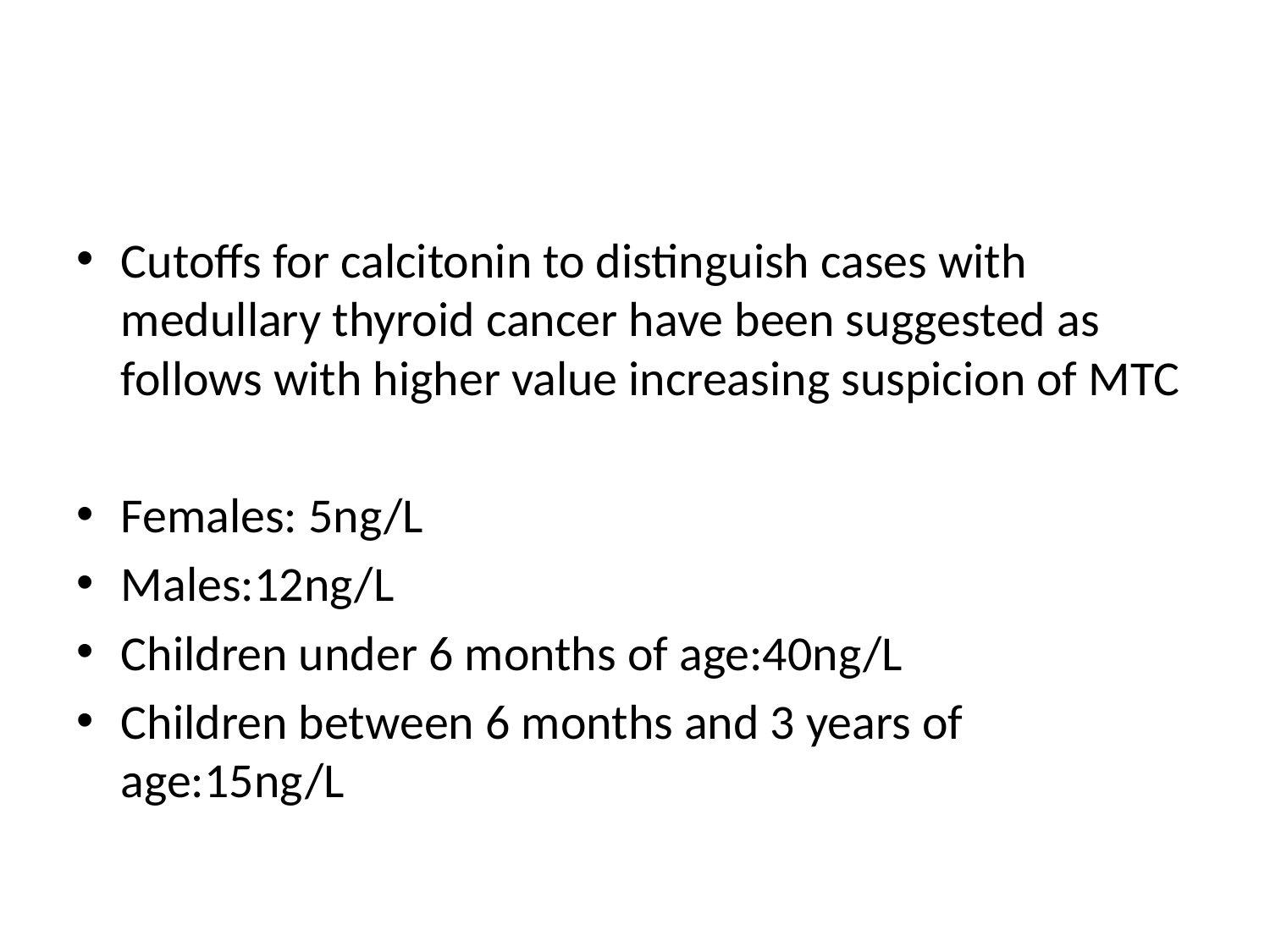

#
Cutoffs for calcitonin to distinguish cases with  medullary thyroid cancer have been suggested as follows with higher value increasing suspicion of MTC

Females: 5ng/L
Males:12ng/L
Children under 6 months of age:40ng/L
Children between 6 months and 3 years of age:15ng/L